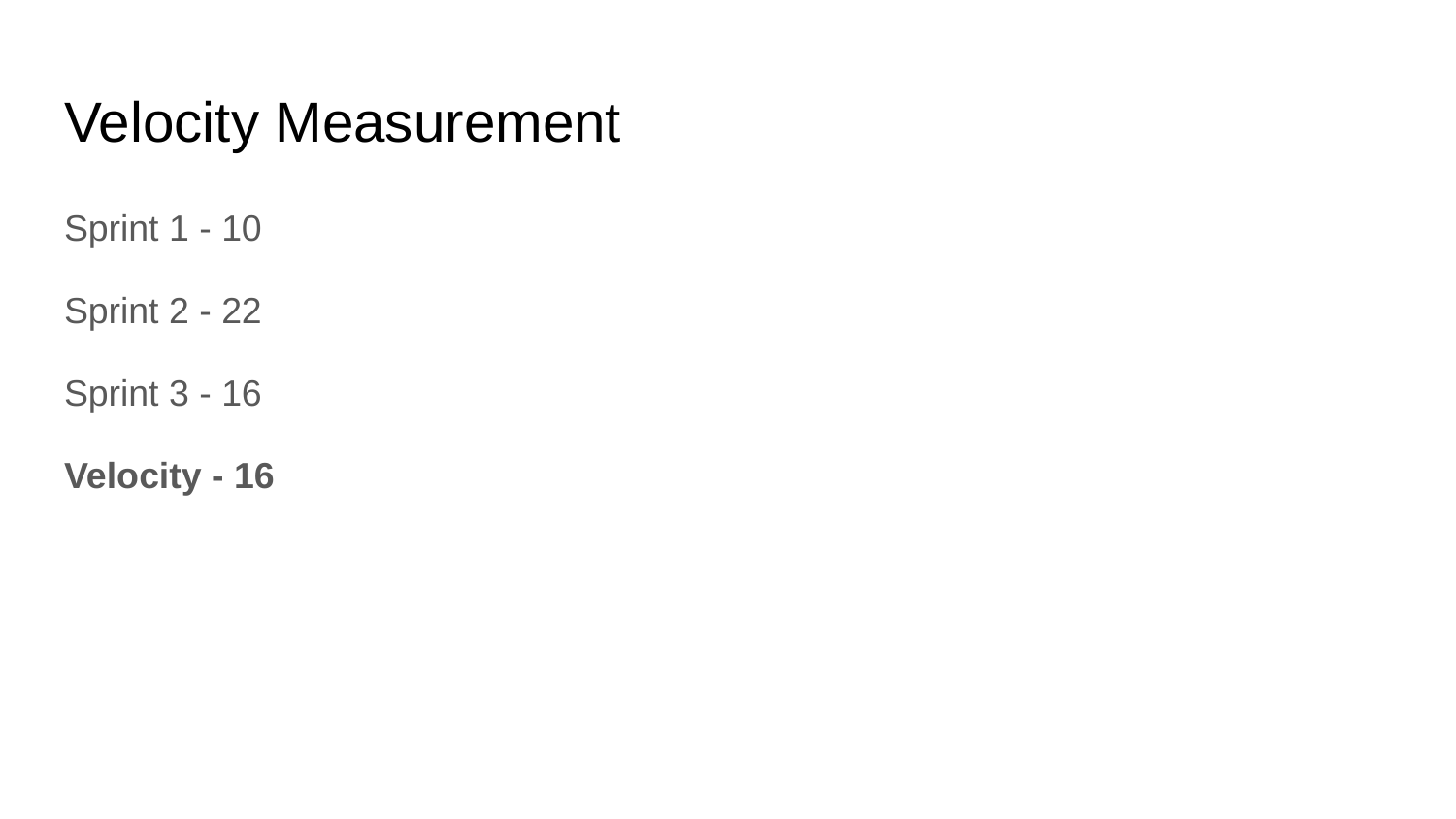

# Velocity Measurement
Sprint 1 - 10
Sprint 2 - 22
Sprint 3 - 16
Velocity - 16